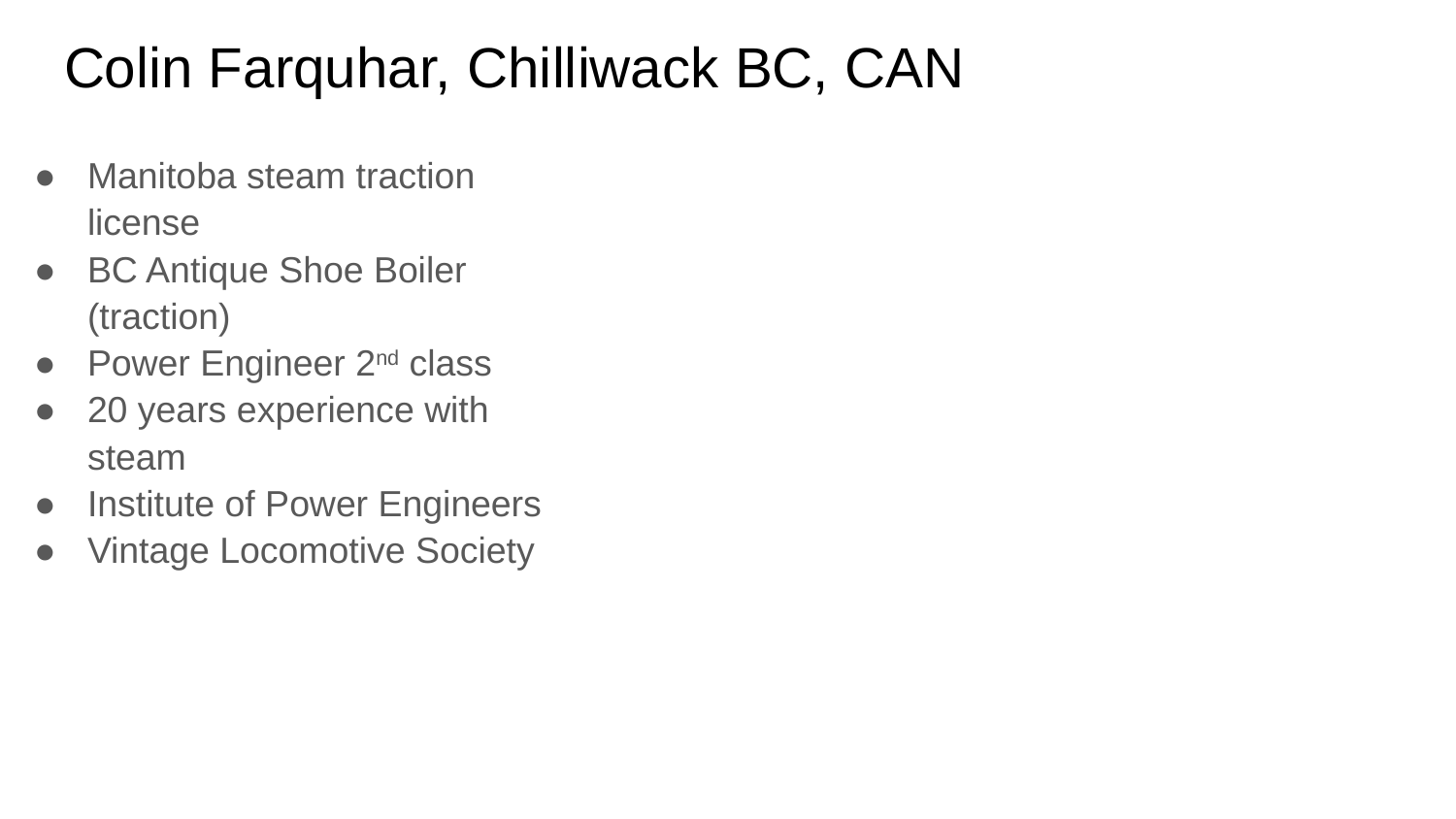

# Colin Farquhar, Chilliwack BC, CAN
Manitoba steam traction license
BC Antique Shoe Boiler (traction)
Power Engineer 2nd class
20 years experience with steam
Institute of Power Engineers
Vintage Locomotive Society